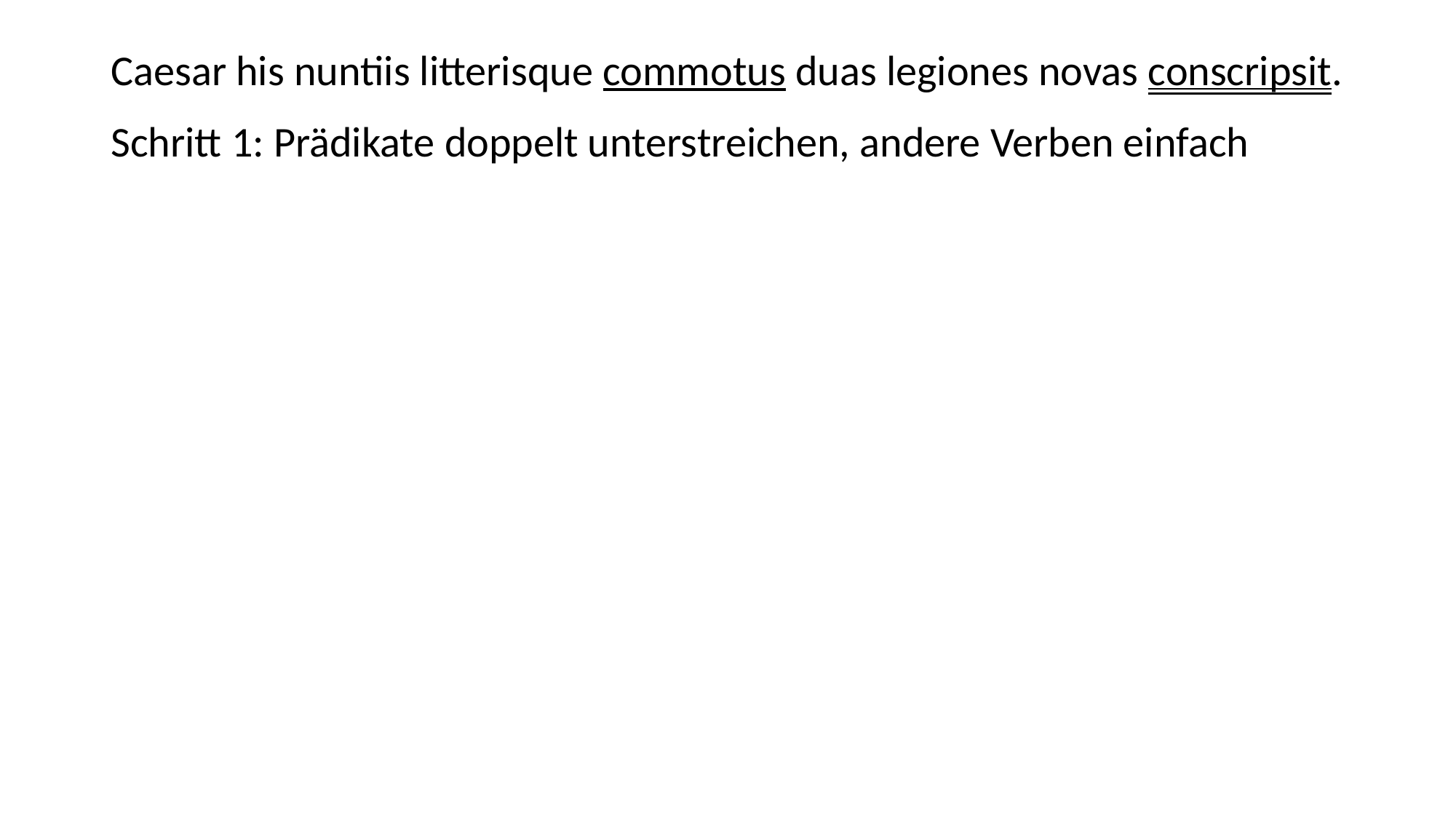

# Caesar his nuntiis litterisque commotus duas legiones novas conscripsit.
Schritt 1: Prädikate doppelt unterstreichen, andere Verben einfach